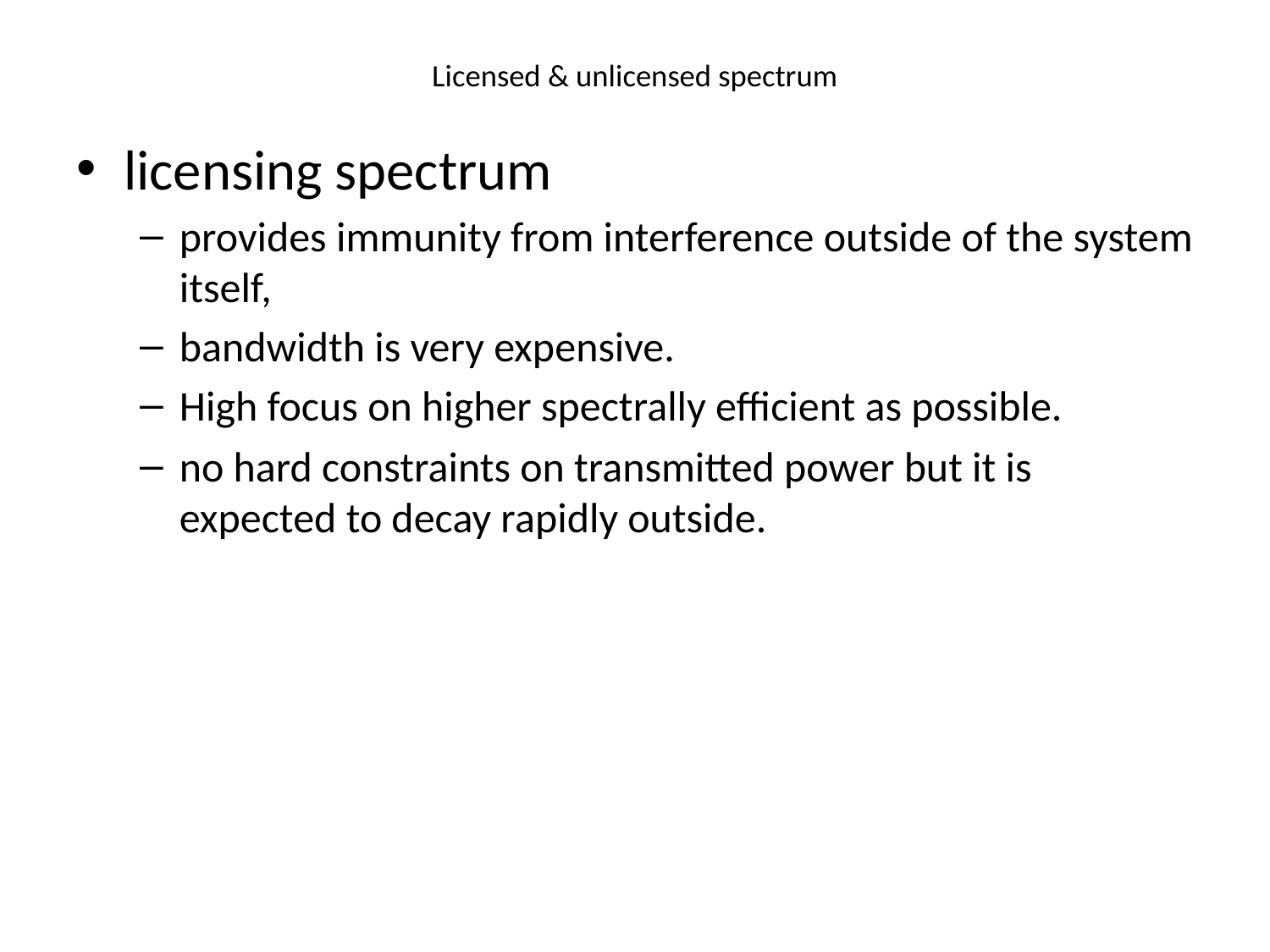

# Licensed & unlicensed spectrum
licensing spectrum
provides immunity from interference outside of the system itself,
bandwidth is very expensive.
High focus on higher spectrally efficient as possible.
no hard constraints on transmitted power but it is expected to decay rapidly outside.